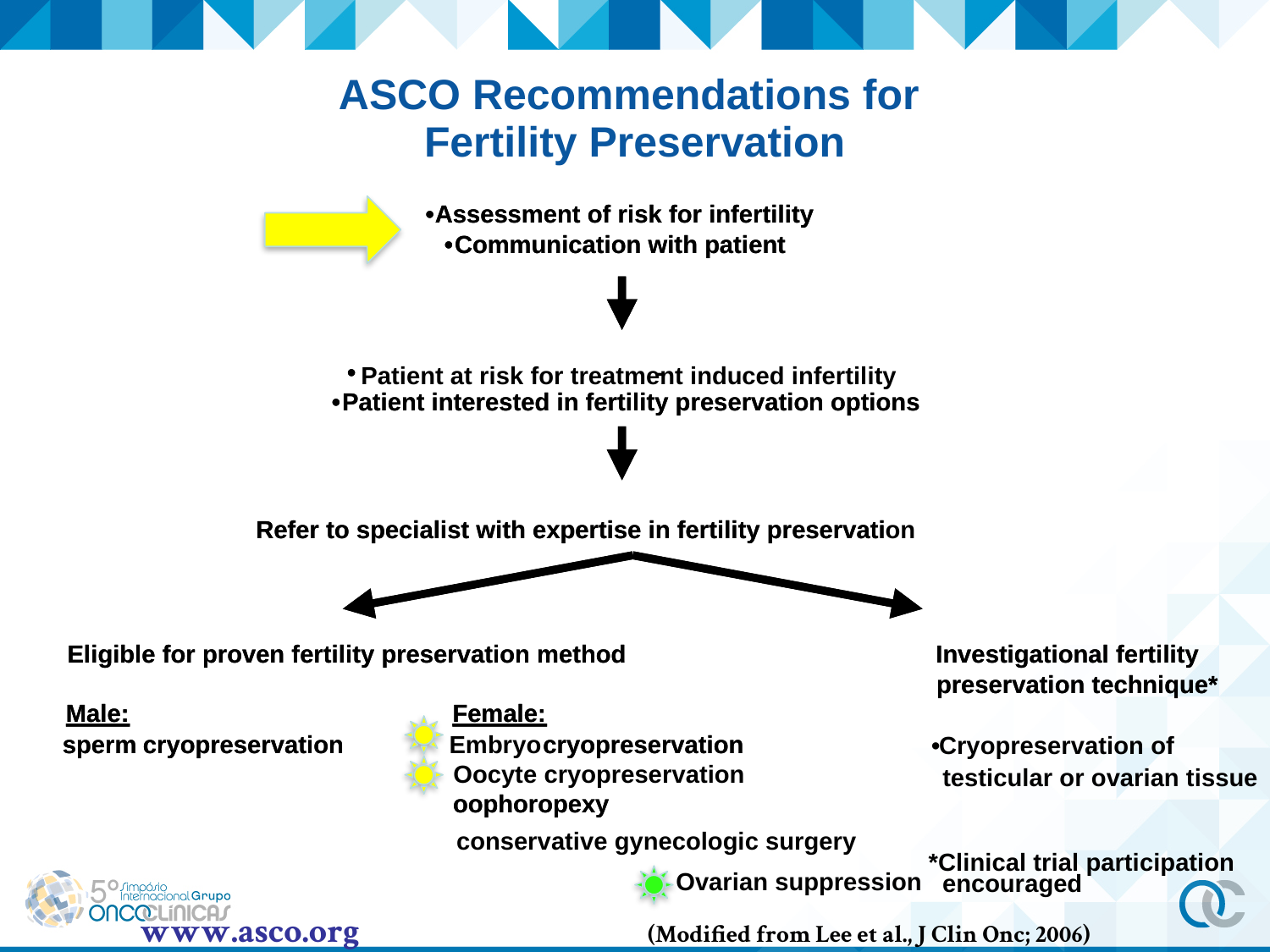

ASCO Recommendations for
Fertility Preservation

•
•
Assessment of risk for infertility
Assessment of risk for infertility
•
•
Communication with patient
Communication with patient

•
•
-
Patient at risk for treatment induced infertility
•
•
Patient interested in fertility preservation options
Patient interested in fertility preservation options

Refer to specialist with expertise in fertility preservation
Refer to specialist with expertise in fertility preservati

Eligible for proven fertility preservation method
Eligible for proven fertility preservation method
Investigational fertility
Investigational fertility
preservation technique*
preservation technique*
Male:
Male:
Female:
Female:

Embryo
cryopreservation

sperm
sperm
cryopreservation
cryopreservation
cryopreservation
•
Cryopreservation
of

Oocyte cryopreservation
testicular or ovarian tissue
oophoropexy
oophoropexy
conservative gynecologic surgery
*Clinical trial participation

Ovarian suppression
encouraged
	www.asco.org   			(Modified from Lee et al., J Clin Onc; 2006)